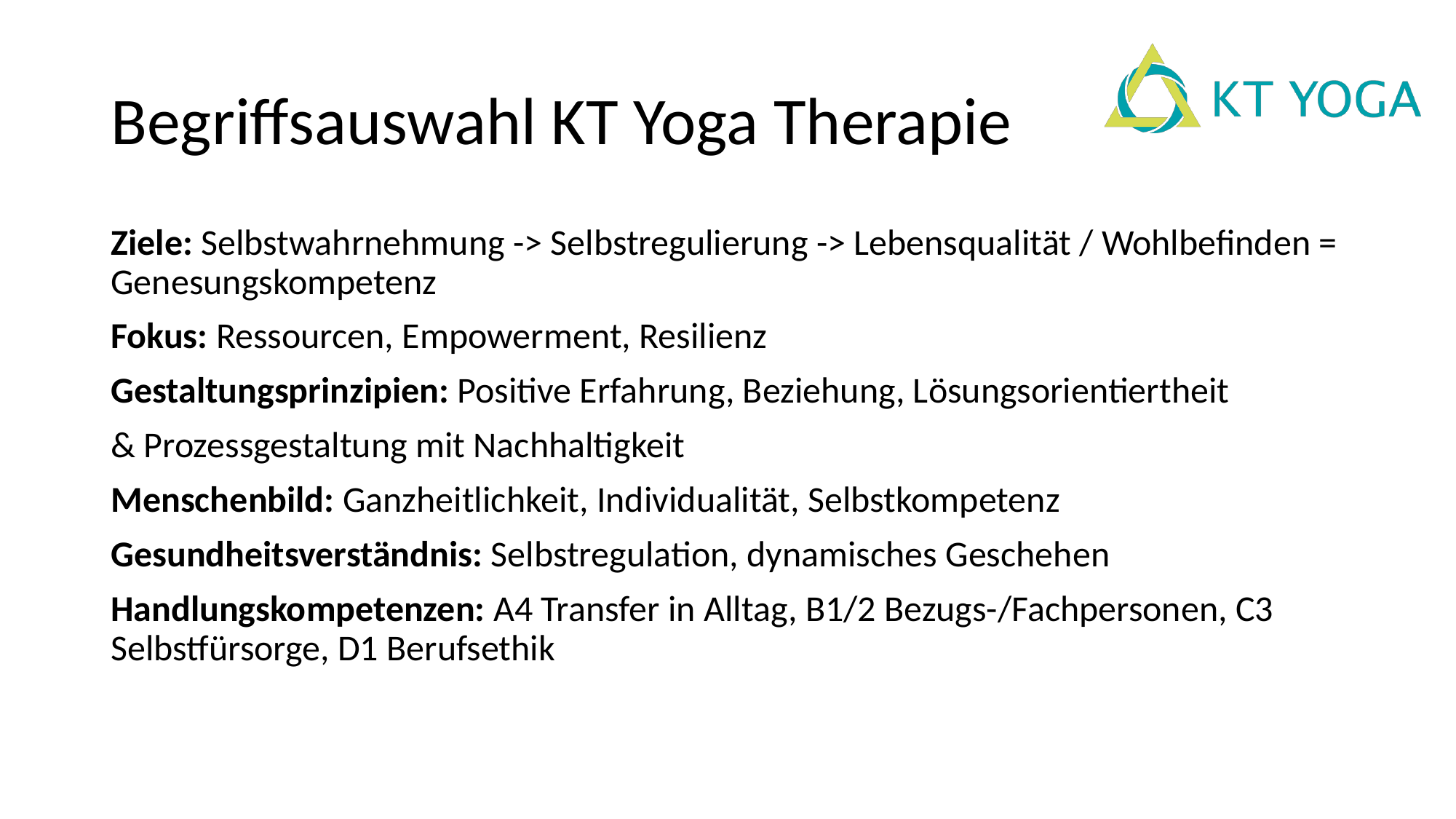

# Begriffsauswahl KT Yoga Therapie
Ziele: Selbstwahrnehmung -> Selbstregulierung -> Lebensqualität / Wohlbefinden = Genesungskompetenz
Fokus: Ressourcen, Empowerment, Resilienz
Gestaltungsprinzipien: Positive Erfahrung, Beziehung, Lösungsorientiertheit
& Prozessgestaltung mit Nachhaltigkeit
Menschenbild: Ganzheitlichkeit, Individualität, Selbstkompetenz
Gesundheitsverständnis: Selbstregulation, dynamisches Geschehen
Handlungskompetenzen: A4 Transfer in Alltag, B1/2 Bezugs-/Fachpersonen, C3 Selbstfürsorge, D1 Berufsethik